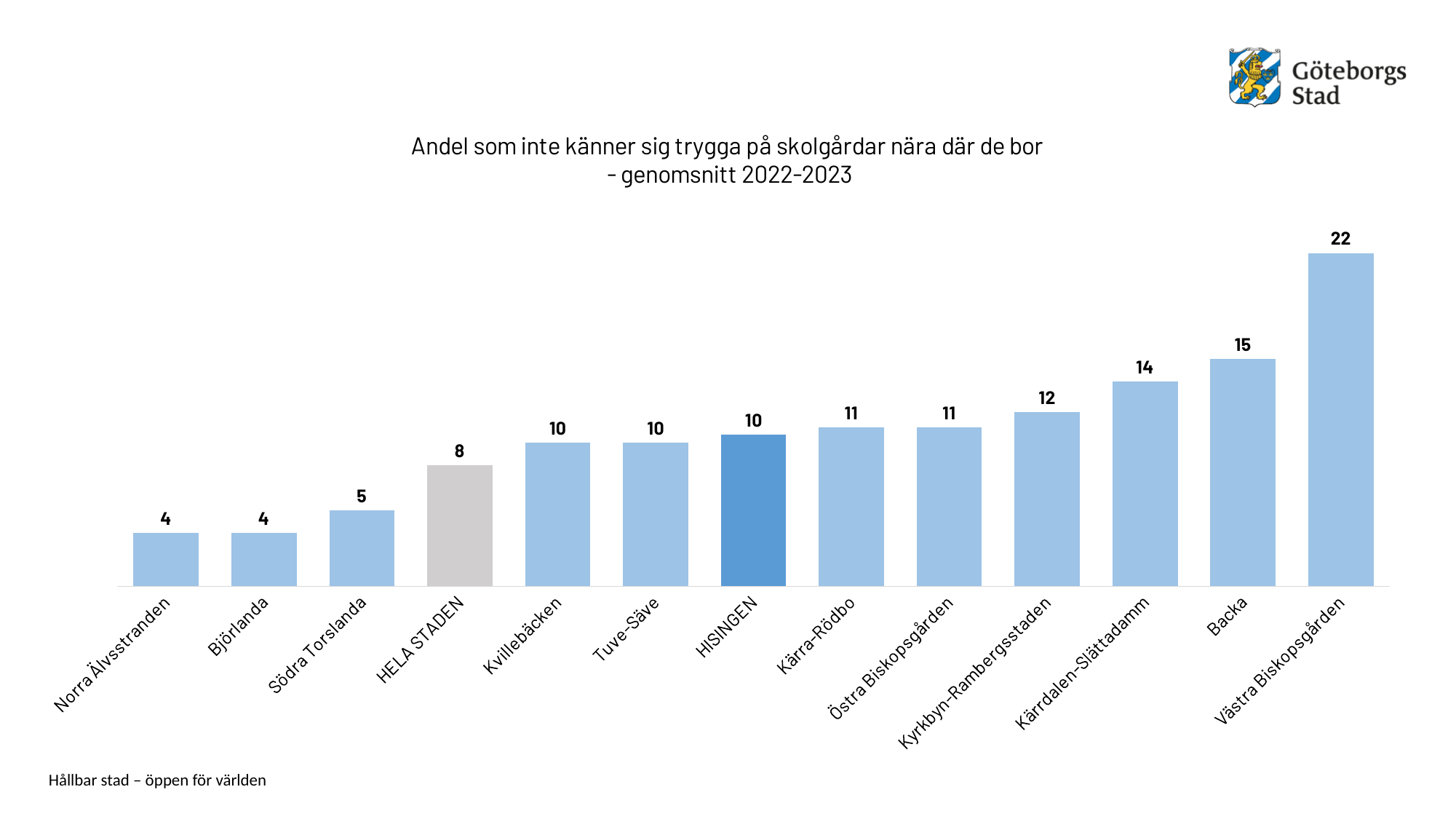

### Chart: Andel som inte känner sig trygga på skolgårdar nära där de bor - genomsnitt 2022-2023

| Category | Andel som inte känner sig trygga på skolgårdar nära där de bor - genomsnitt 2022-2023 |
|---|---|
| Norra Älvsstranden | 3.5 |
| Björlanda | 3.5 |
| Södra Torslanda | 5.0 |
| HELA STADEN | 8.0 |
| Kvillebäcken | 9.5 |
| Tuve-Säve | 9.5 |
| HISINGEN | 10.0 |
| Kärra-Rödbo | 10.5 |
| Östra Biskopsgården | 10.5 |
| Kyrkbyn-Rambergsstaden | 11.5 |
| Kärrdalen-Slättadamm | 13.5 |
| Backa | 15.0 |
| Västra Biskopsgården | 22.0 |